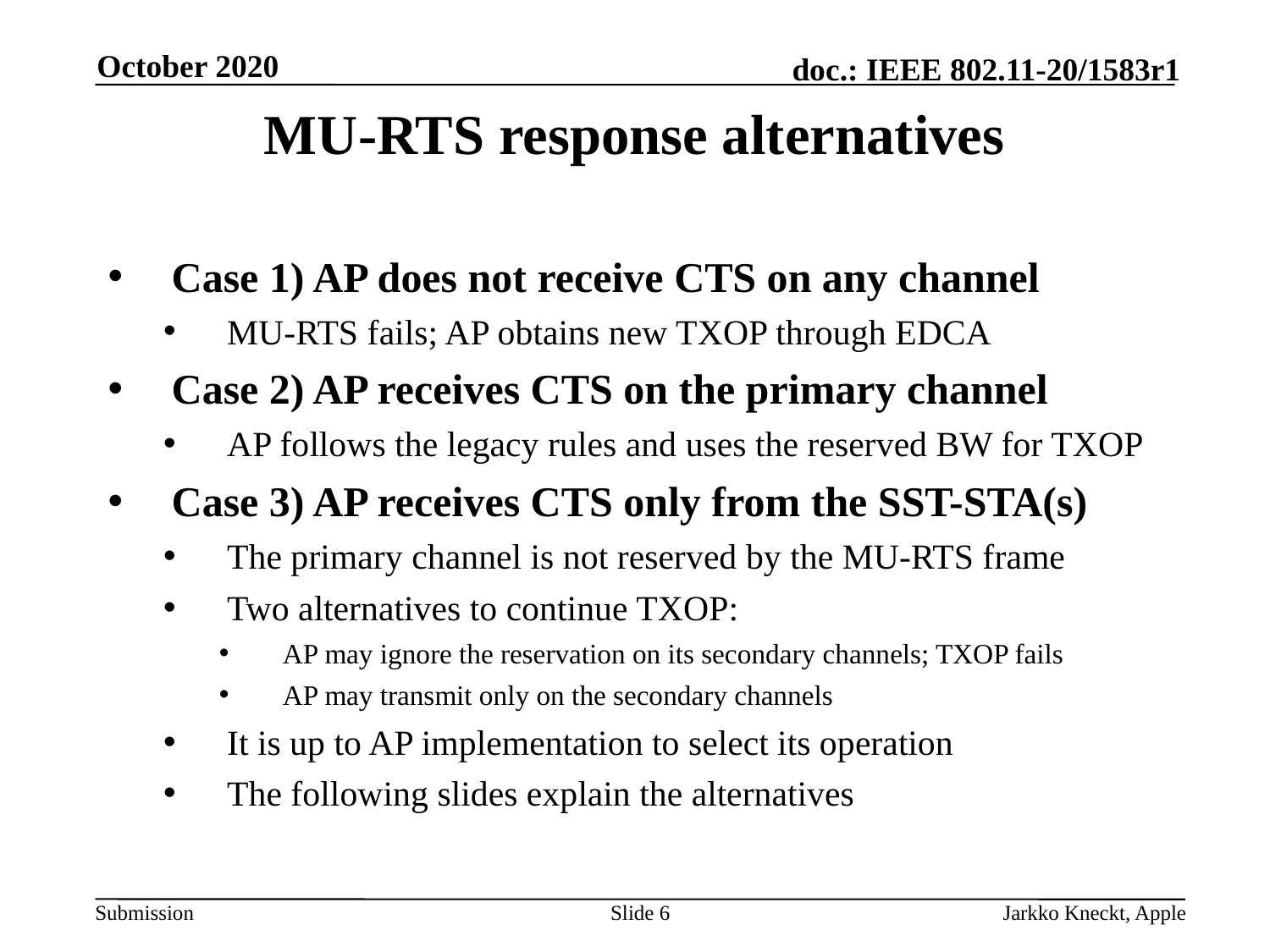

October 2020
# MU-RTS response alternatives
Case 1) AP does not receive CTS on any channel
MU-RTS fails; AP obtains new TXOP through EDCA
Case 2) AP receives CTS on the primary channel
AP follows the legacy rules and uses the reserved BW for TXOP
Case 3) AP receives CTS only from the SST-STA(s)
The primary channel is not reserved by the MU-RTS frame
Two alternatives to continue TXOP:
AP may ignore the reservation on its secondary channels; TXOP fails
AP may transmit only on the secondary channels
It is up to AP implementation to select its operation
The following slides explain the alternatives
Slide 6
Jarkko Kneckt, Apple